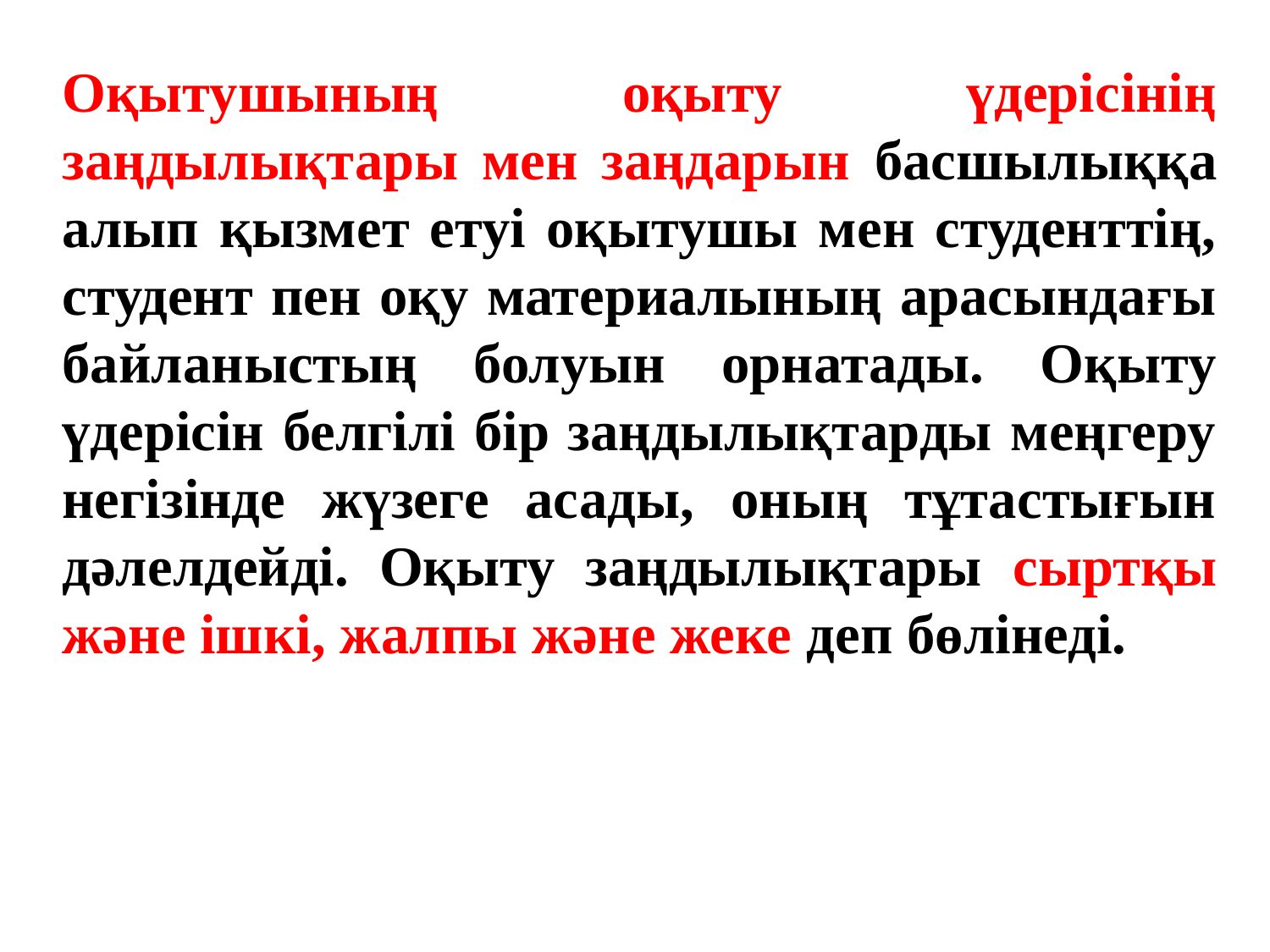

Оқытушының оқыту үдерісінің заңдылықтары мен заңдарын басшылыққа алып қызмет етуі оқытушы мен студенттің, студент пен оқу материалының арасындағы байланыстың болуын орнатады. Оқыту үдерісін белгiлi бiр заңдылықтарды меңгеру негiзiнде жүзеге асады, оның тұтастығын дəлелдейдi. Оқыту заңдылықтары сыртқы жəне iшкi, жалпы жəне жеке деп бөлiнедi.